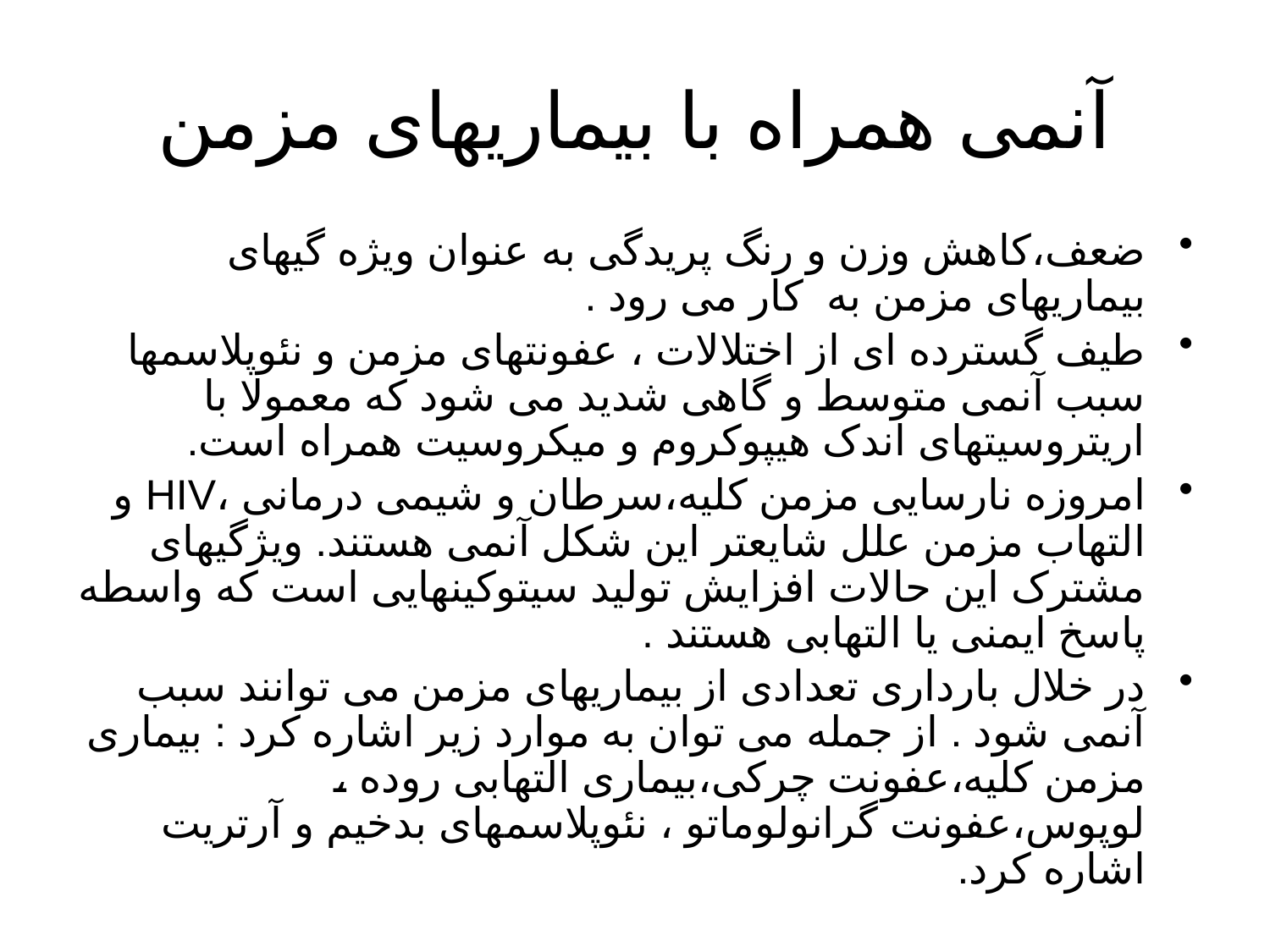

# آنمی همراه با بیماریهای مزمن
ضعف،کاهش وزن و رنگ پریدگی به عنوان ویژه گیهای بیماریهای مزمن به  کار می رود .
طیف گسترده ای از اختلالات ، عفونتهای مزمن و نئوپلاسمها سبب آنمی متوسط و گاهی شدید می شود که معمولا با اریتروسیتهای اندک هیپوکروم و میکروسیت همراه است.
امروزه نارسایی مزمن کلیه،سرطان و شیمی درمانی ،HIV و التهاب مزمن علل شایعتر این شکل آنمی هستند. ویژگیهای مشترک این حالات افزایش تولید سیتوکینهایی است که واسطه پاسخ ایمنی یا التهابی هستند .
در خلال بارداری تعدادی از بیماریهای مزمن می توانند سبب آنمی شود . از جمله می توان به موارد زیر اشاره کرد : بیماری مزمن کلیه،عفونت چرکی،بیماری التهابی روده ، لوپوس،عفونت گرانولوماتو ، نئوپلاسمهای بدخیم و آرتریت اشاره کرد.